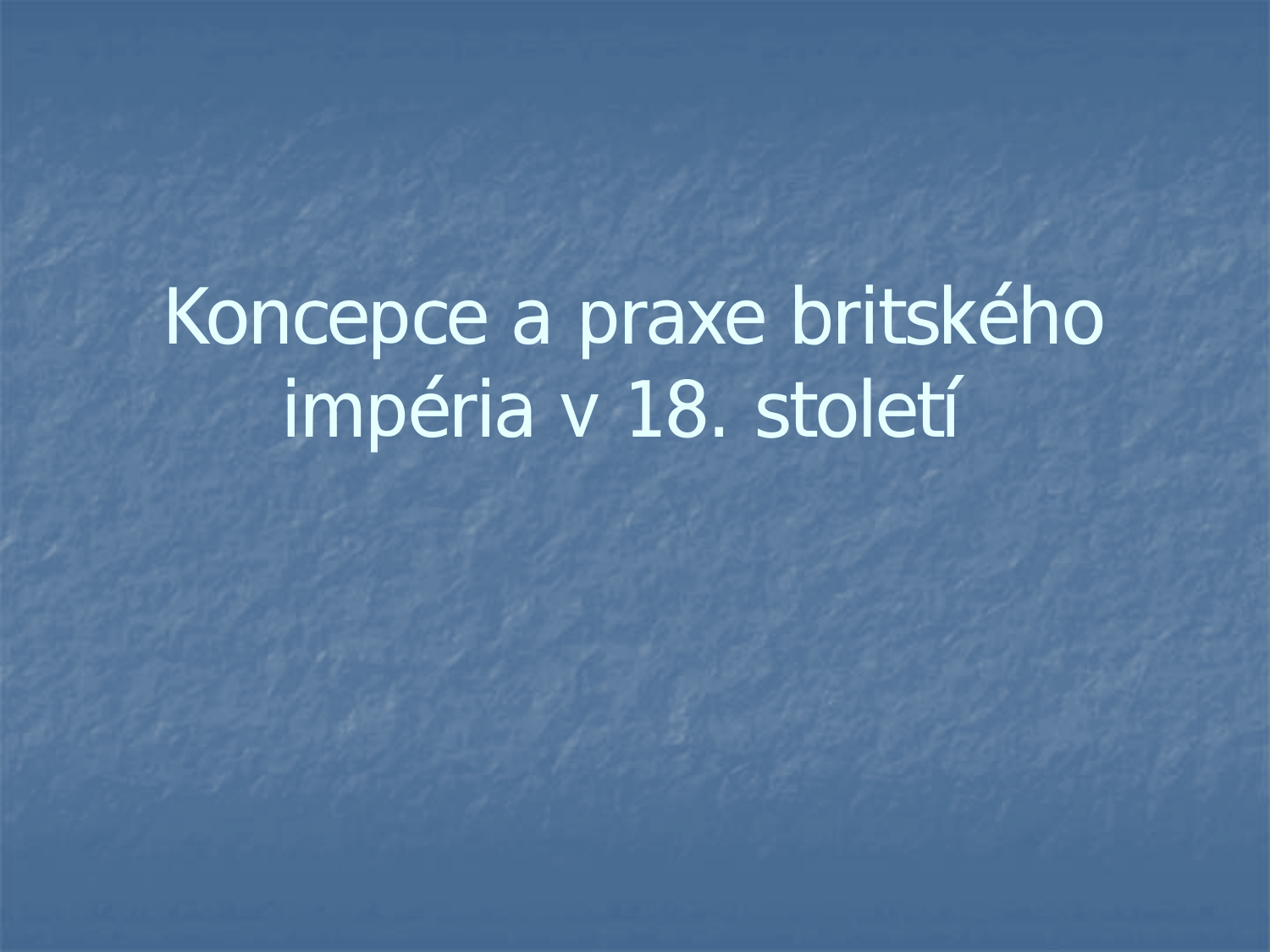

# Koncepce a praxe britského impéria v 18. století